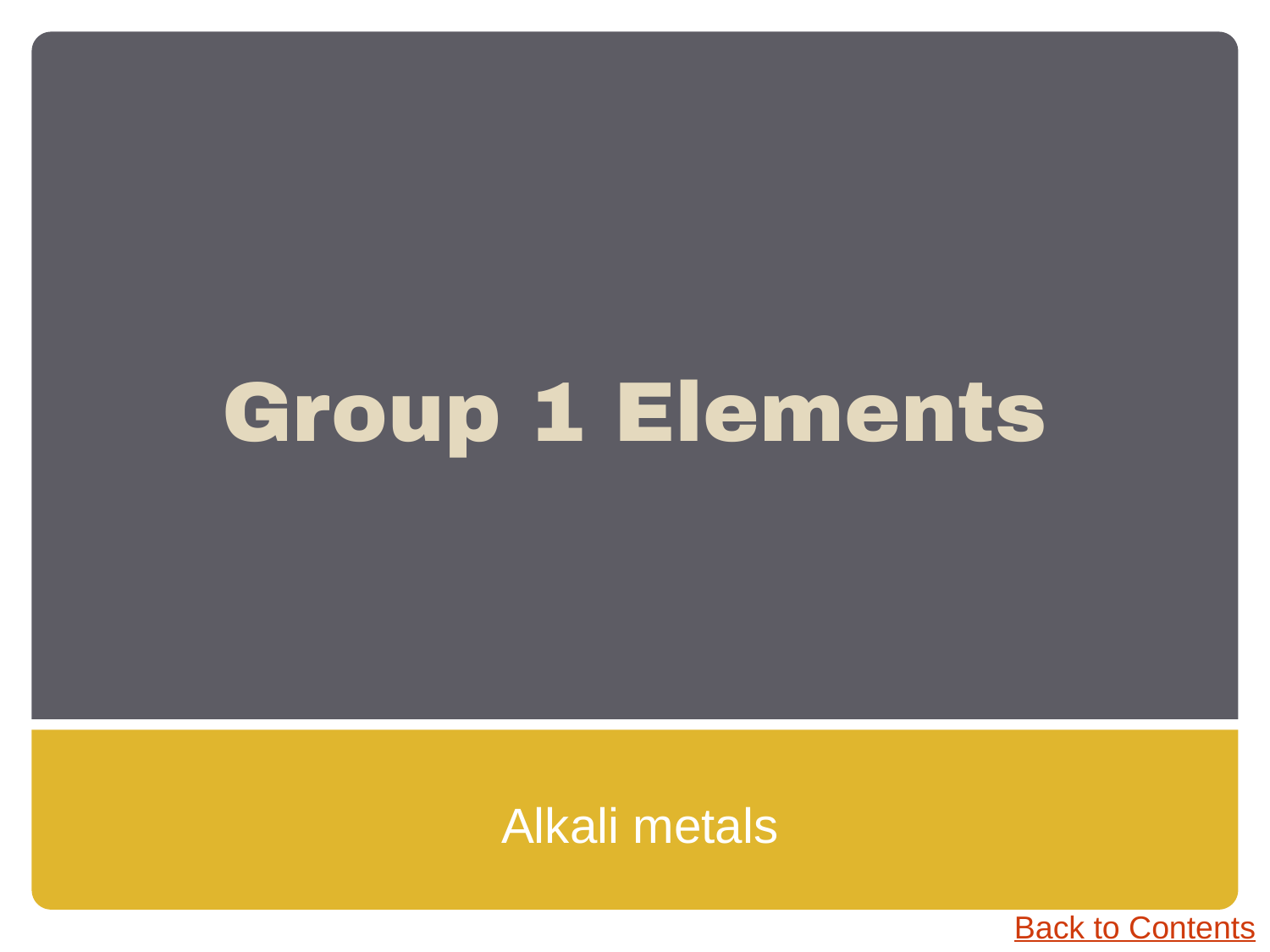

# Group 1 Elements
Alkali metals
Back to Contents